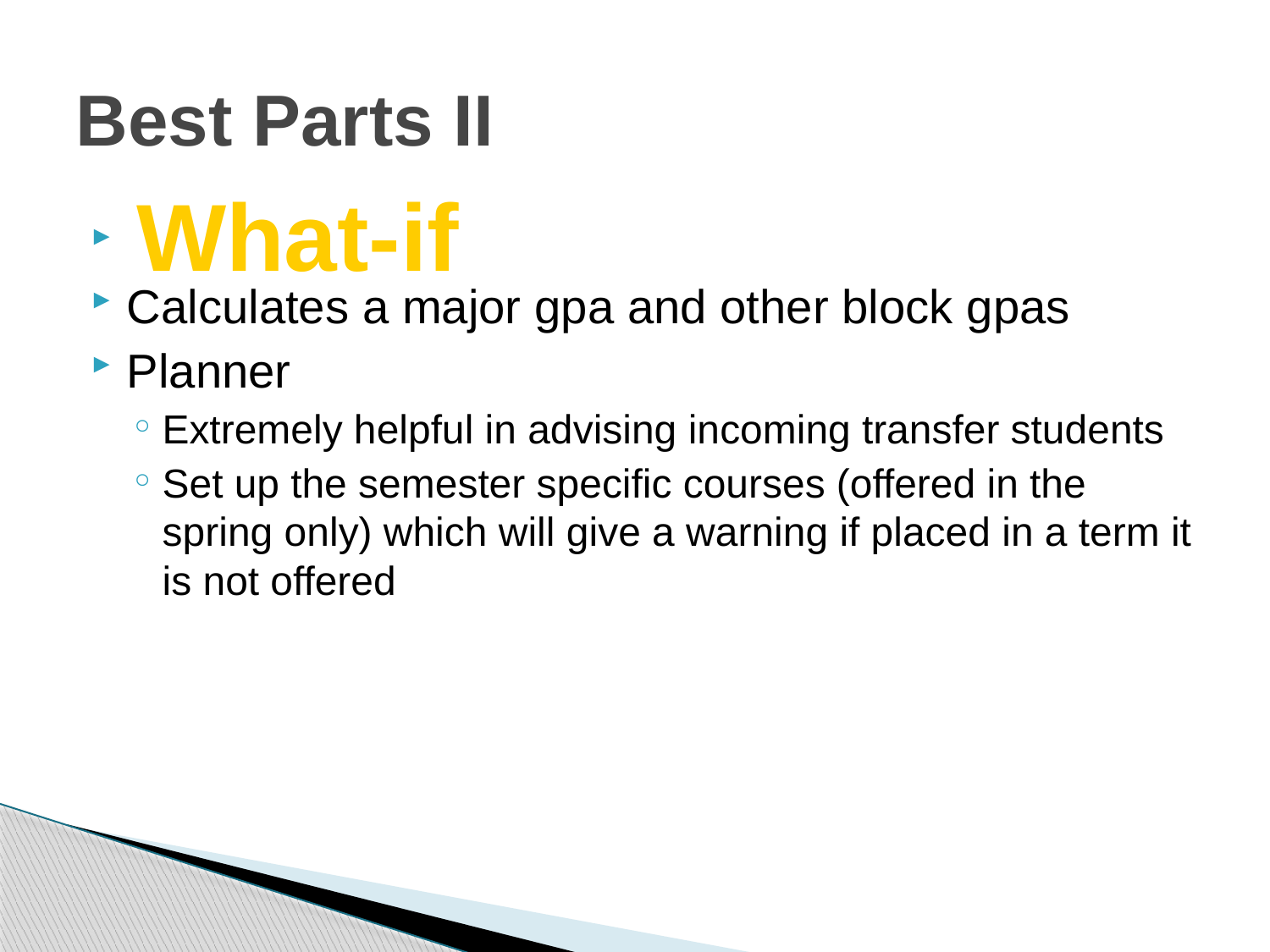

# Best Parts II
What-if

Calculates a major gpa and other block gpas
Planner
Extremely helpful in advising incoming transfer students
Set up the semester specific courses (offered in the spring only) which will give a warning if placed in a term it is not offered